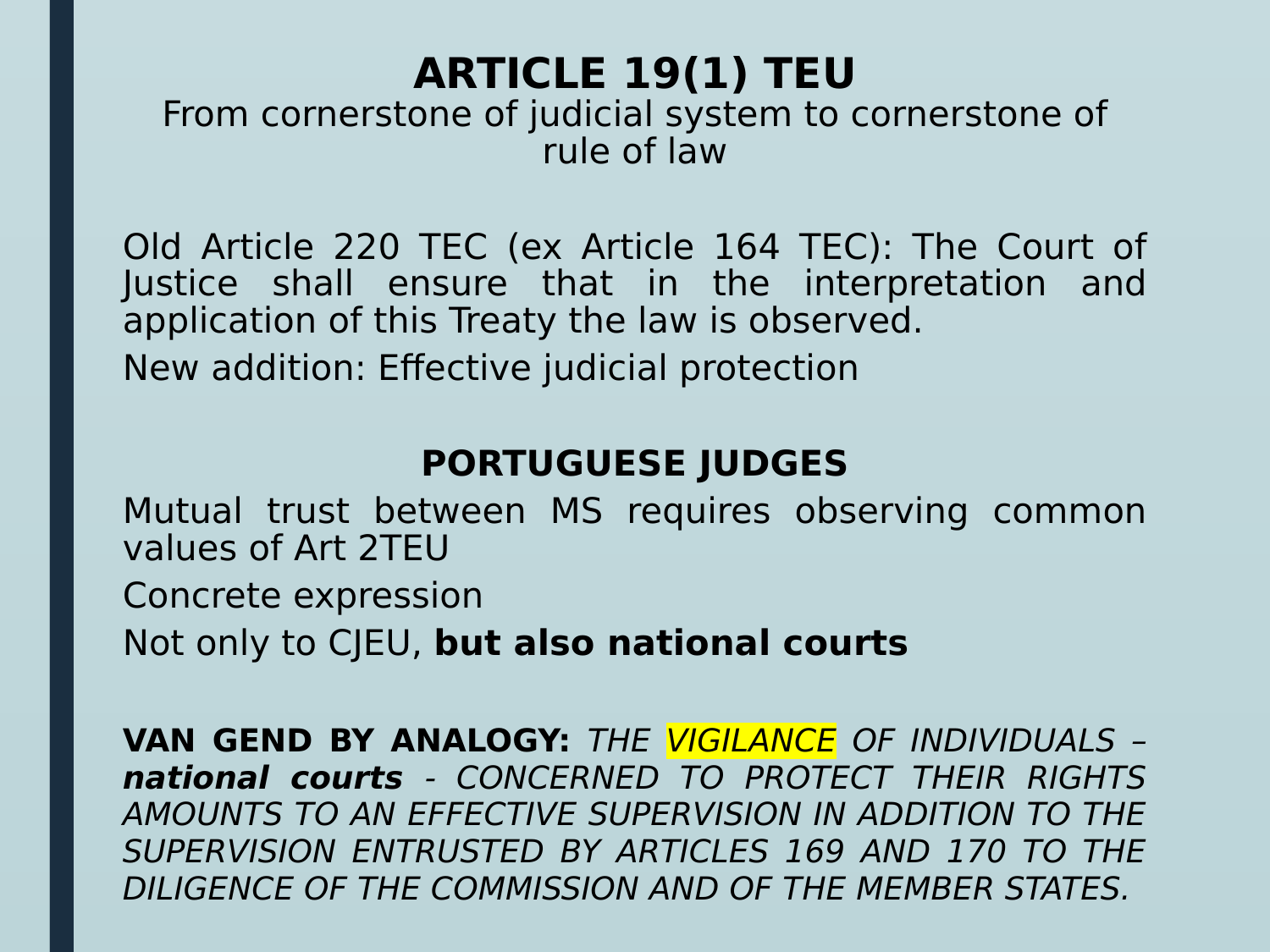

ARTICLE 19(1) TEU
From cornerstone of judicial system to cornerstone of rule of law

Old Article 220 TEC (ex Article 164 TEC): The Court of Justice shall ensure that in the interpretation and application of this Treaty the law is observed.
New addition: Effective judicial protection

PORTUGUESE JUDGES
Mutual trust between MS requires observing common values of Art 2TEU
Concrete expression
Not only to CJEU, but also national courts

VAN GEND BY ANALOGY: THE VIGILANCE OF INDIVIDUALS – national courts - CONCERNED TO PROTECT THEIR RIGHTS AMOUNTS TO AN EFFECTIVE SUPERVISION IN ADDITION TO THE SUPERVISION ENTRUSTED BY ARTICLES 169 AND 170 TO THE DILIGENCE OF THE COMMISSION AND OF THE MEMBER STATES.